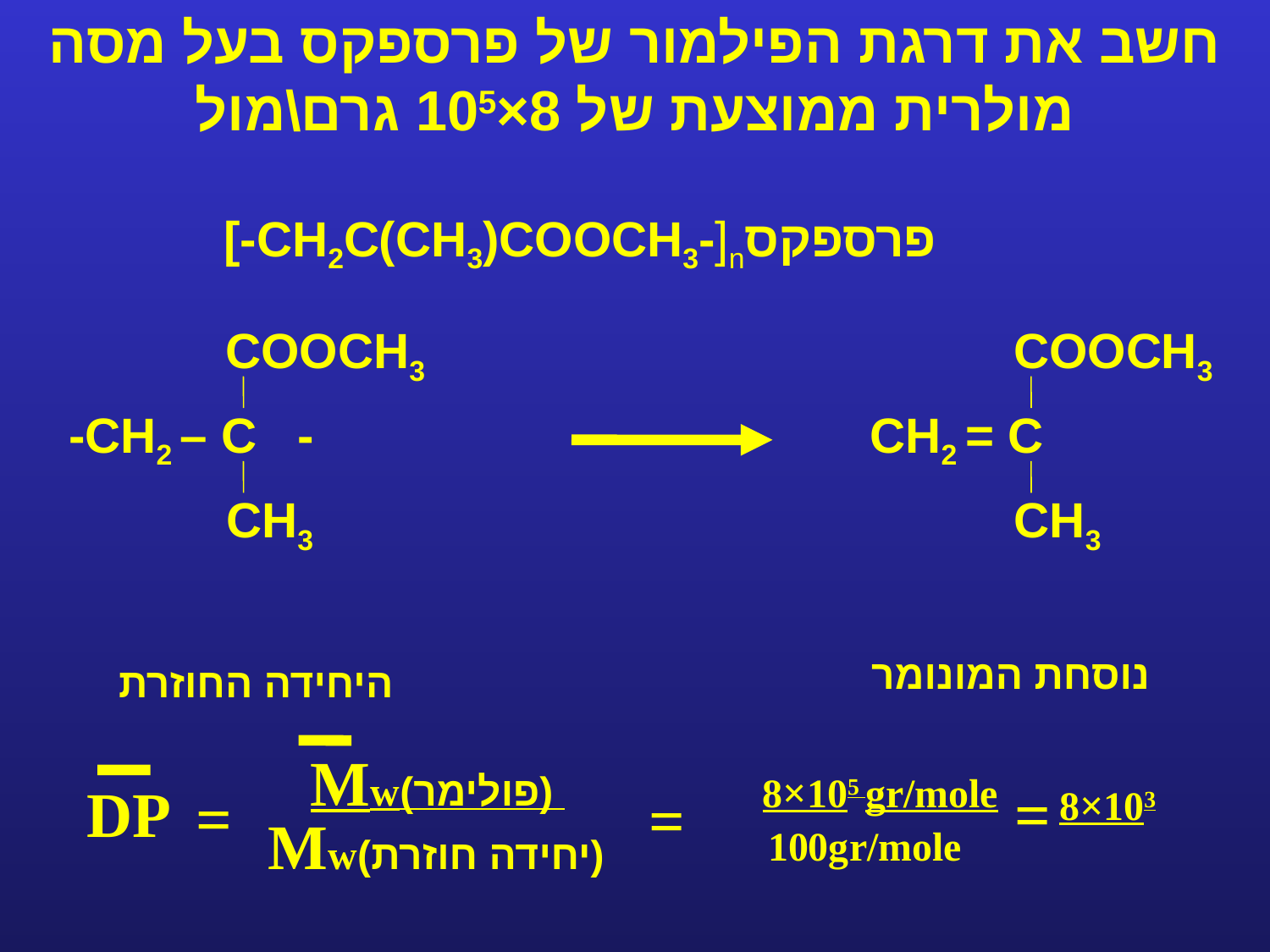

חשב את דרגת הפילמור של פרספקס בעל מסה מולרית ממוצעת של 8×105 גרם\מול
[-CH2C(CH3)COOCH3-]nפרספקס
COOCH3

 -CH2 – C   -

CH3
COOCH3

  CH2 = C

CH3

נוסחת המונומר
היחידה החוזרת
 (פולימר)Mw

8×105 gr/mole

DP

=
8×103
=
=
(יחידה חוזרת)Mw
100gr/mole